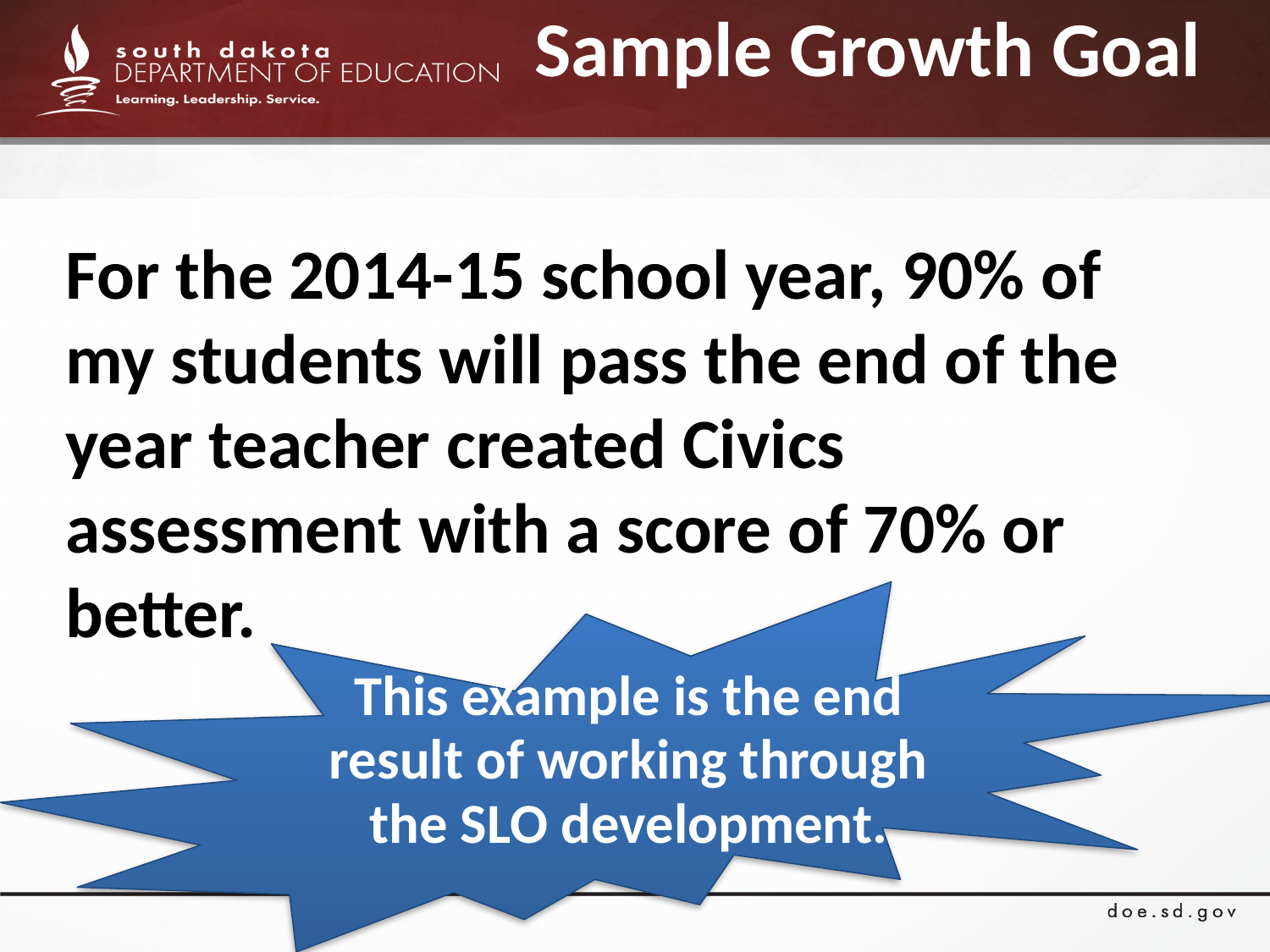

# Sample Growth Goal
For the 2014-15 school year, 90% of my students will pass the end of the year teacher created Civics assessment with a score of 70% or better.

This example is the end
result of working through
the SLO development.